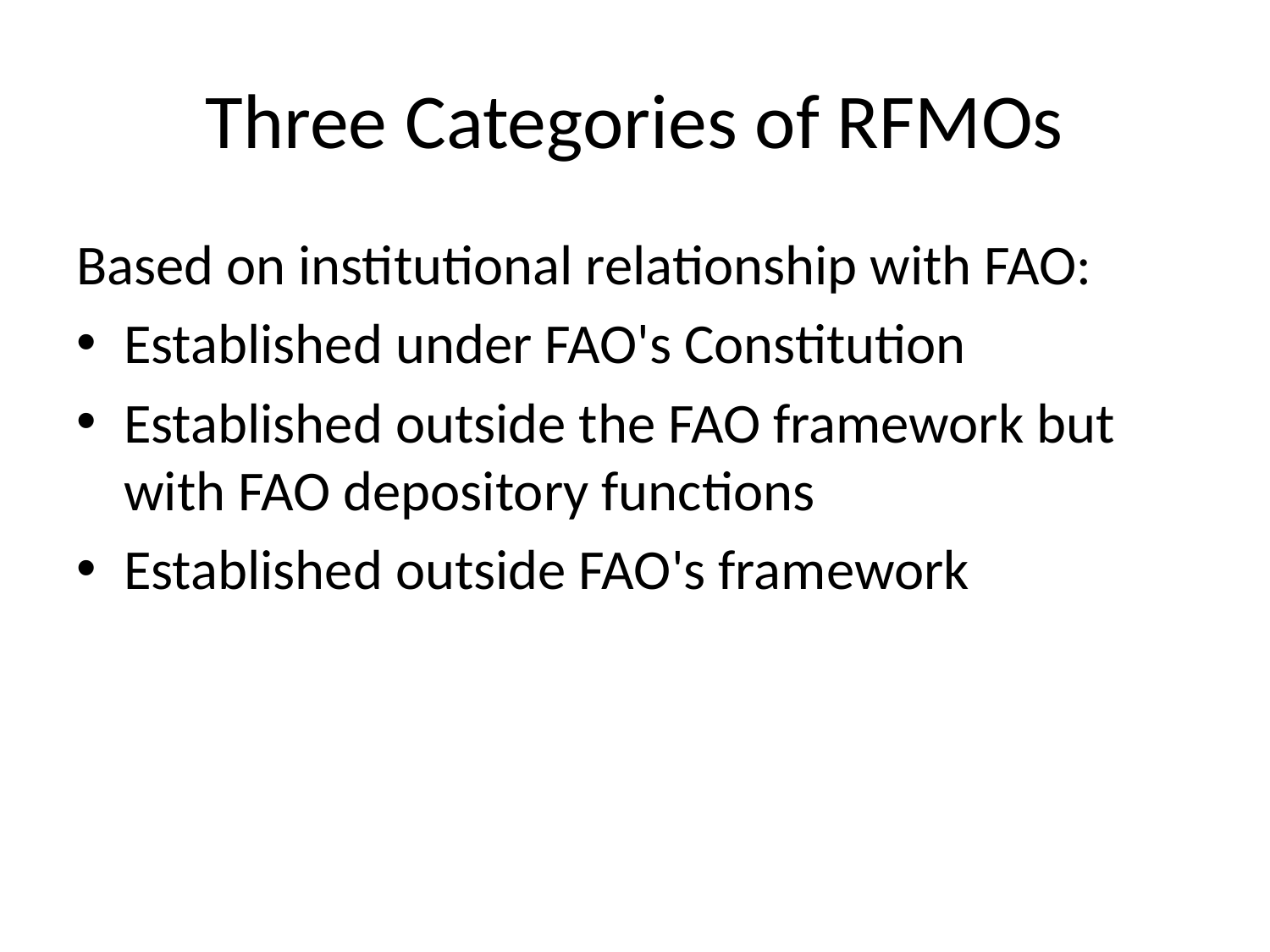

# Three Categories of RFMOs
Based on institutional relationship with FAO:
Established under FAO's Constitution
Established outside the FAO framework but with FAO depository functions
Established outside FAO's framework